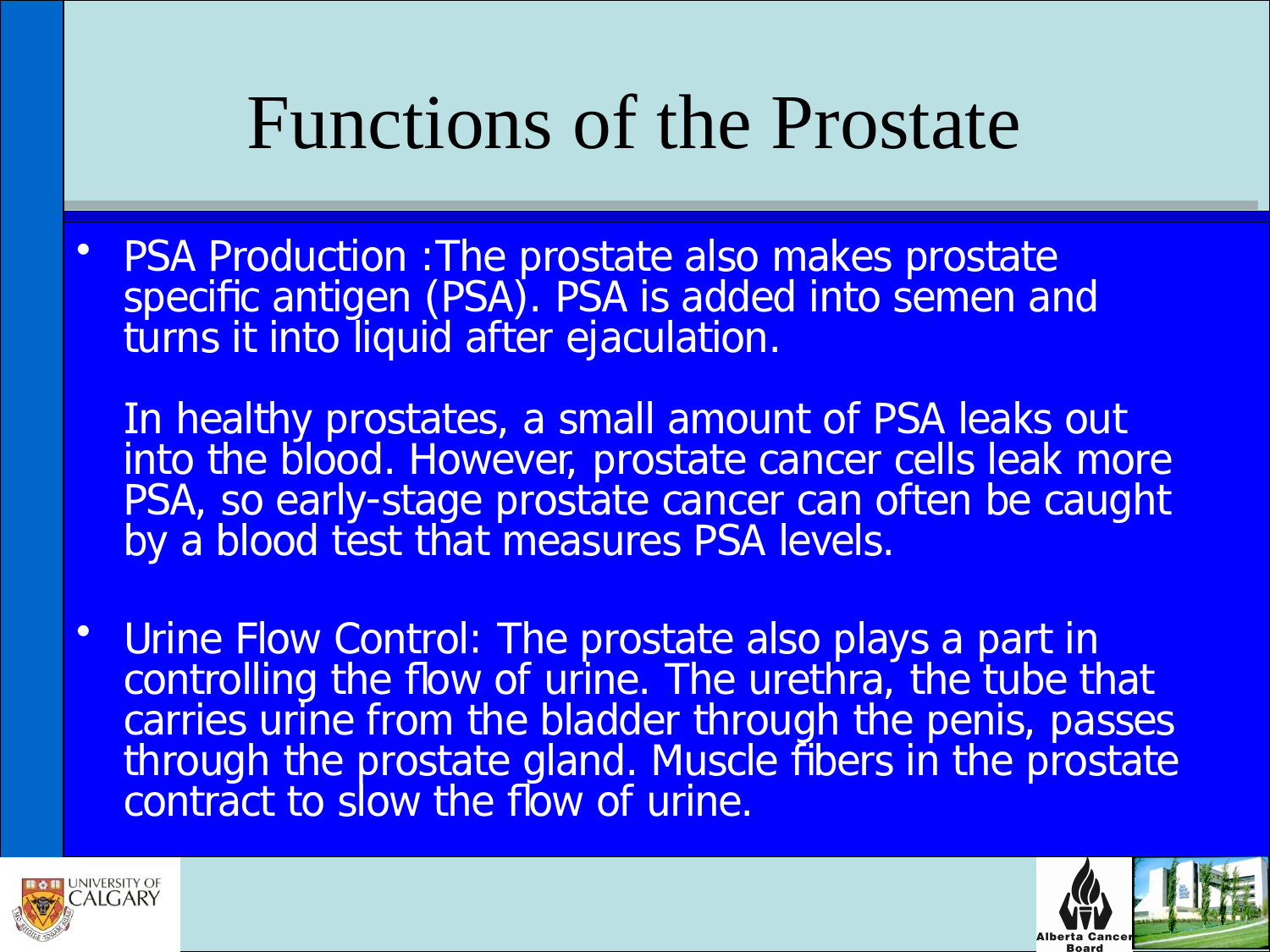

# Functions of the Prostate
PSA Production :The prostate also makes prostate specific antigen (PSA). PSA is added into semen and turns it into liquid after ejaculation.
In healthy prostates, a small amount of PSA leaks out into the blood. However, prostate cancer cells leak more PSA, so early-stage prostate cancer can often be caught by a blood test that measures PSA levels.

Urine Flow Control: The prostate also plays a part in controlling the flow of urine. The urethra, the tube that carries urine from the bladder through the penis, passes through the prostate gland. Muscle fibers in the prostate contract to slow the flow of urine.